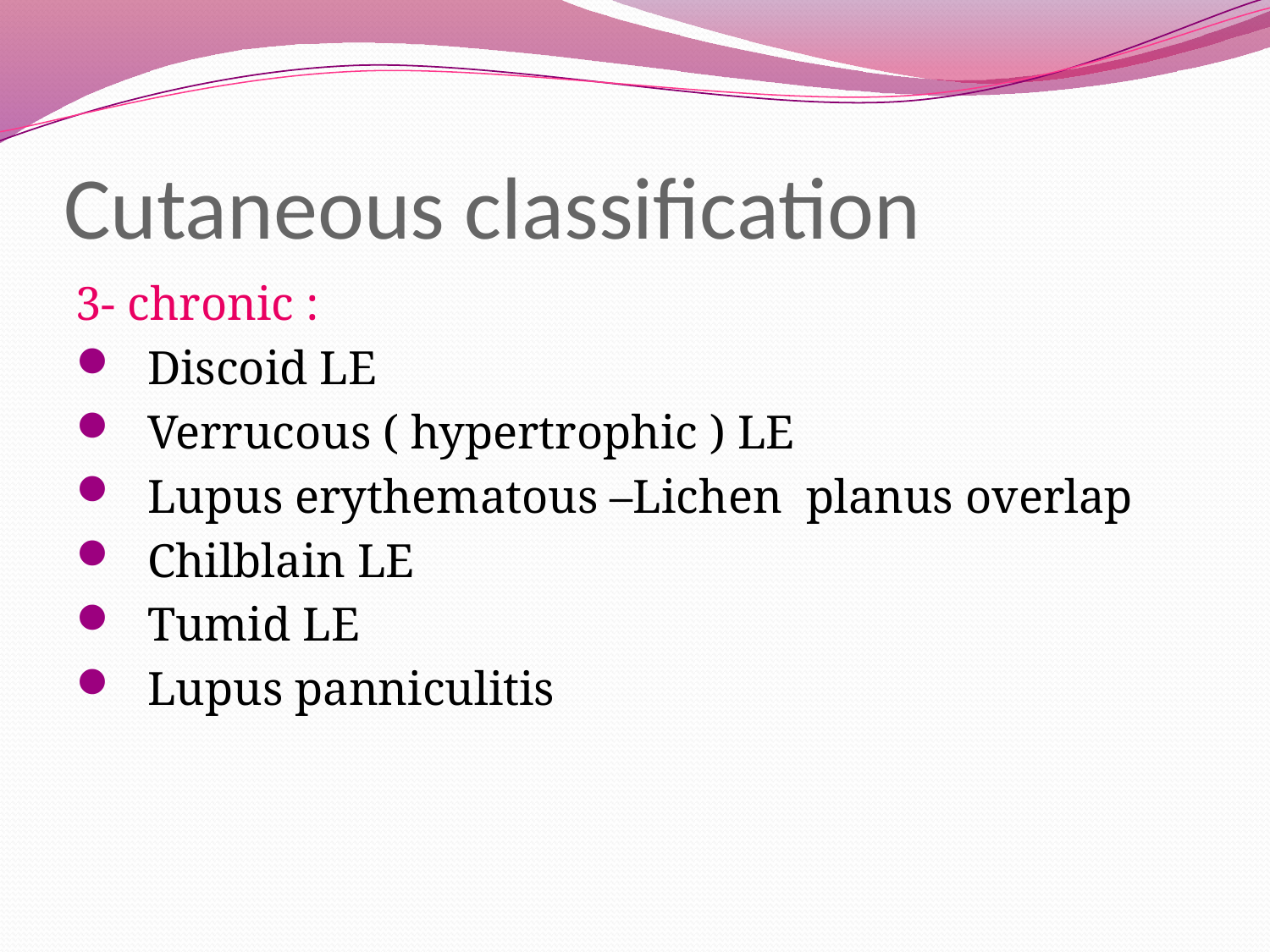

# Cutaneous classification
3- chronic :
Discoid LE
Verrucous ( hypertrophic ) LE
Lupus erythematous –Lichen  planus overlap
Chilblain LE
Tumid LE
Lupus panniculitis